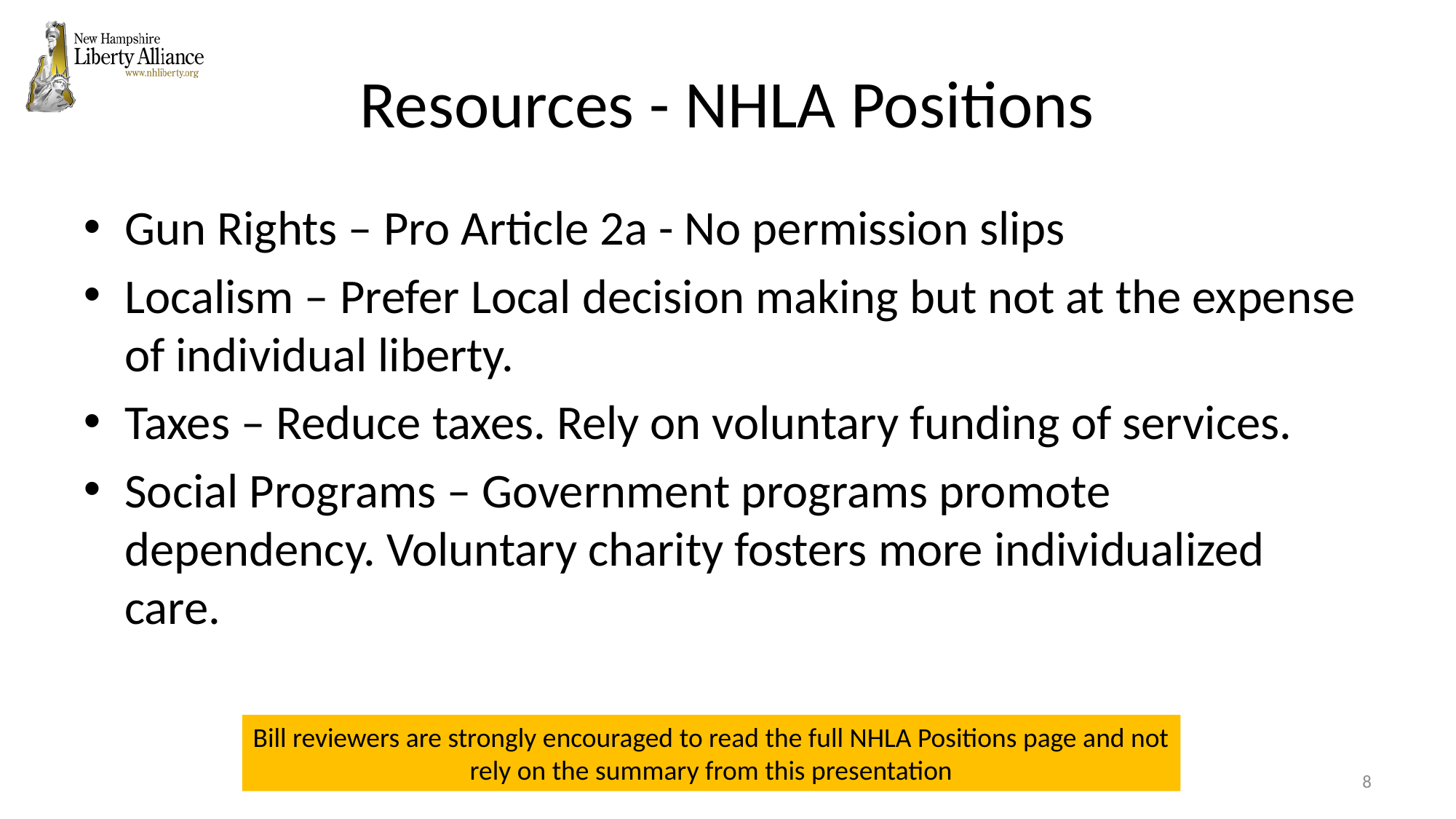

# Resources - NHLA Positions
Gun Rights – Pro Article 2a - No permission slips
Localism – Prefer Local decision making but not at the expense of individual liberty.
Taxes – Reduce taxes. Rely on voluntary funding of services.
Social Programs – Government programs promote dependency. Voluntary charity fosters more individualized care.
Bill reviewers are strongly encouraged to read the full NHLA Positions page and not
rely on the summary from this presentation
8